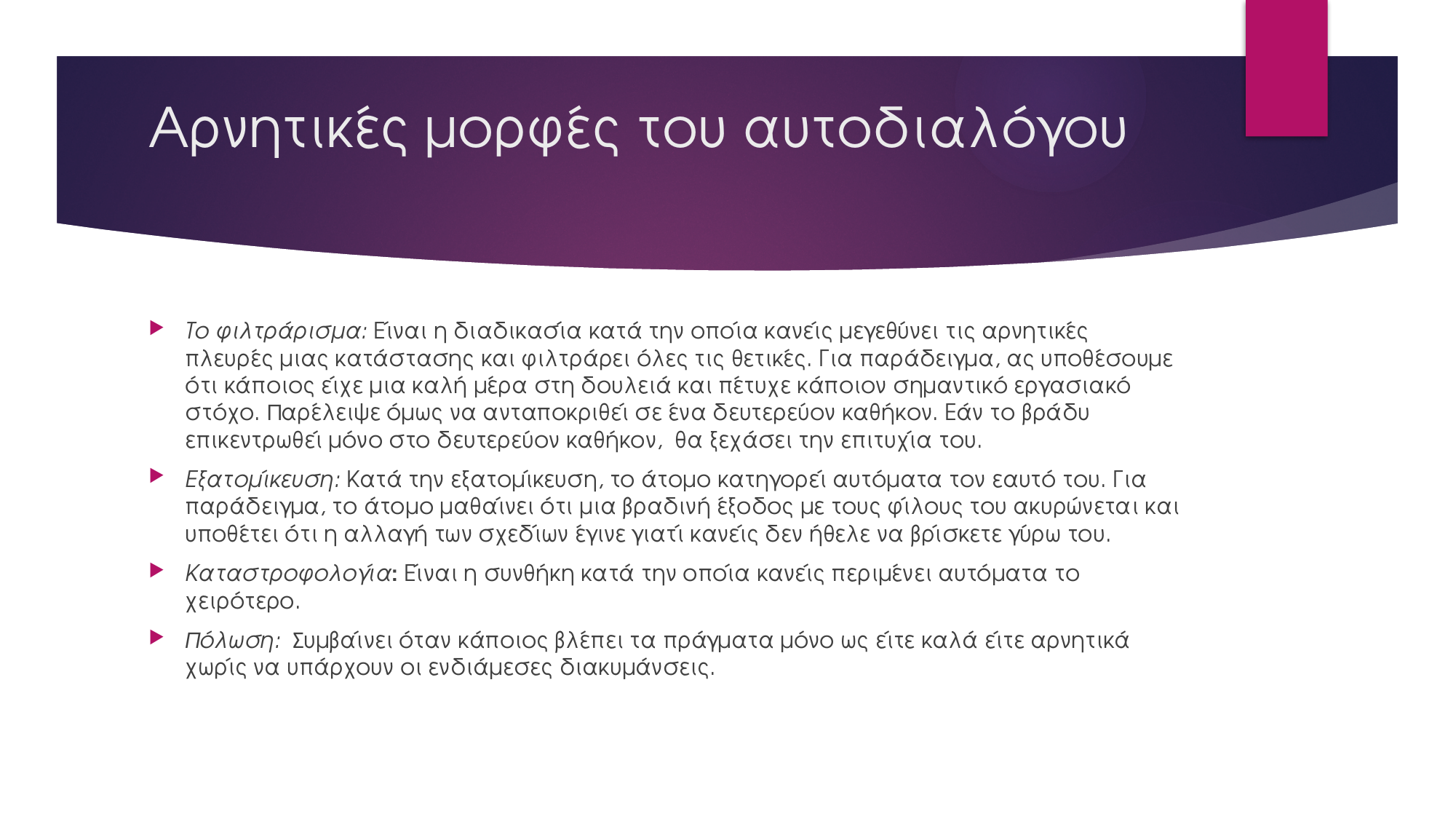

# Αρνητικές μορφές του αυτοδιαλόγου
Το φιλτράρισμα: Είναι η διαδικασία κατά την οποία κανείς μεγεθύνει τις αρνητικές πλευρές μιας κατάστασης και φιλτράρει όλες τις θετικές. Για παράδειγμα, ας υποθέσουμε ότι κάποιος είχε μια καλή μέρα στη δουλειά και πέτυχε κάποιον σημαντικό εργασιακό στόχο. Παρέλειψε όμως να ανταποκριθεί σε ένα δευτερεύον καθήκον. Εάν το βράδυ επικεντρωθεί μόνο στο δευτερεύον καθήκον,  θα ξεχάσει την επιτυχία του.
Εξατομίκευση: Κατά την εξατομίκευση, το άτομο κατηγορεί αυτόματα τον εαυτό του. Για παράδειγμα, το άτομο μαθαίνει ότι μια βραδινή έξοδος με τους φίλους του ακυρώνεται και υποθέτει ότι η αλλαγή των σχεδίων έγινε γιατί κανείς δεν ήθελε να βρίσκετε γύρω του.
Καταστροφολογία: Είναι η συνθήκη κατά την οποία κανείς περιμένει αυτόματα το χειρότερο.
Πόλωση:  Συμβαίνει όταν κάποιος βλέπει τα πράγματα μόνο ως είτε καλά είτε αρνητικά χωρίς να υπάρχουν οι ενδιάμεσες διακυμάνσεις.